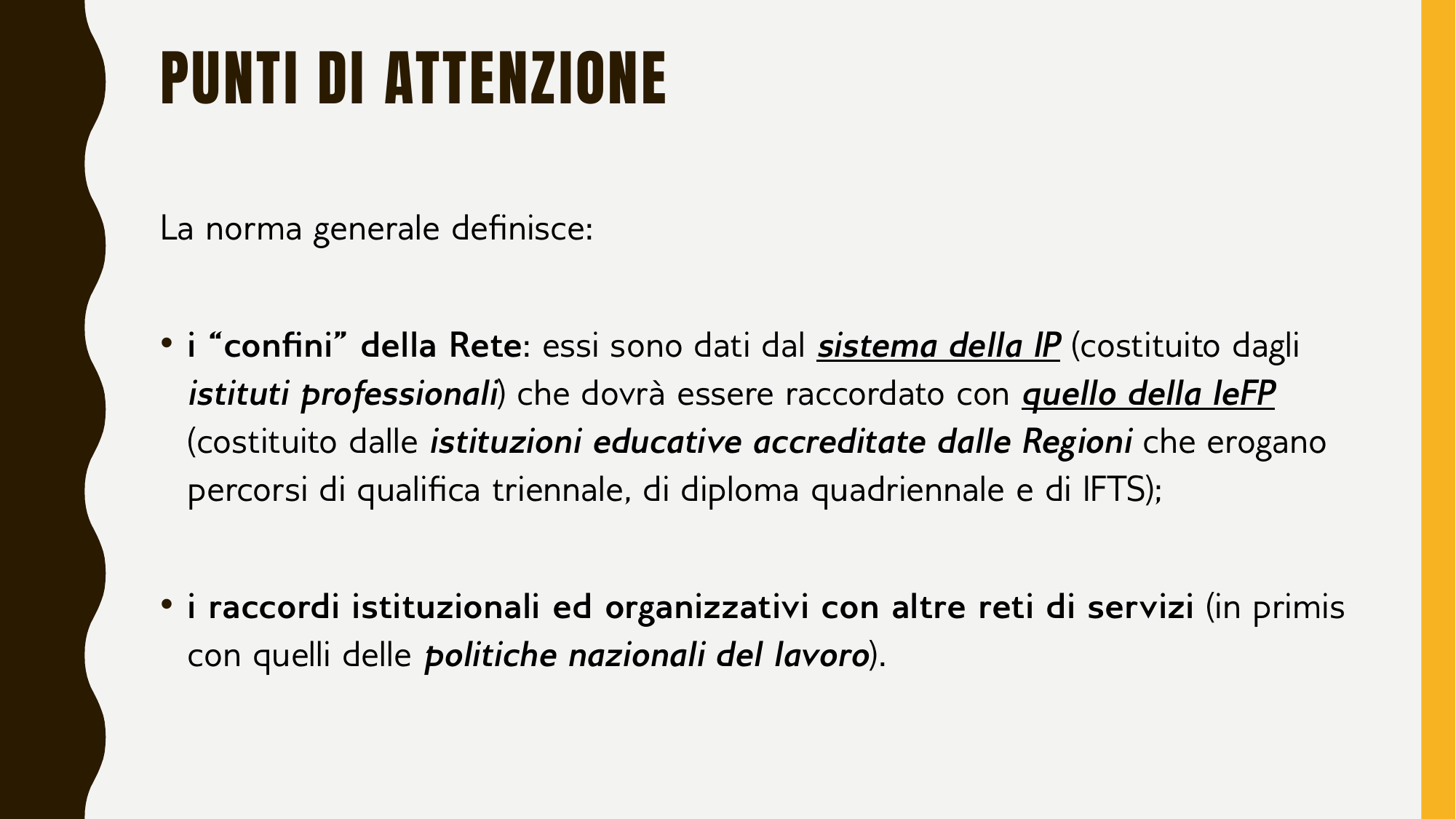

# Punti di attenzione
La norma generale definisce:

i “confini” della Rete: essi sono dati dal sistema della IP (costituito dagli istituti professionali) che dovrà essere raccordato con quello della IeFP (costituito dalle istituzioni educative accreditate dalle Regioni che erogano percorsi di qualifica triennale, di diploma quadriennale e di IFTS);

i raccordi istituzionali ed organizzativi con altre reti di servizi (in primis con quelli delle politiche nazionali del lavoro).